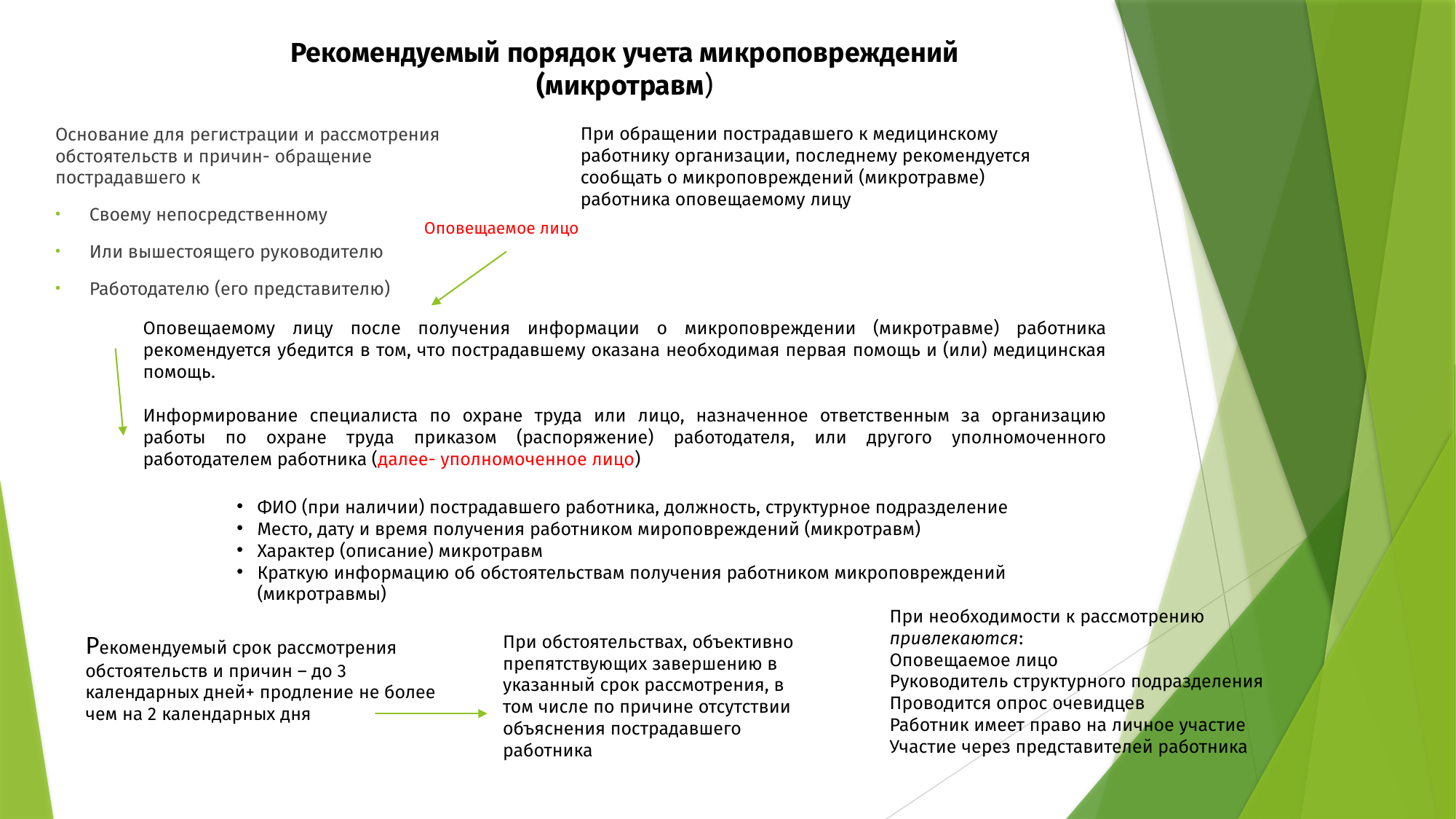

Рекомендуемый порядок учета микроповреждений (микротравм)
Основание для регистрации и рассмотрения обстоятельств и причин- обращение пострадавшего к
Своему непосредственному
Или вышестоящего руководителю
Работодателю (его представителю)

При обращении пострадавшего к медицинскому работнику организации, последнему рекомендуется сообщать о микроповреждений (микротравме) работника оповещаемому лицу
Оповещаемое лицо
Оповещаемому лицу после получения информации о микроповреждении (микротравме) работника рекомендуется убедится в том, что пострадавшему оказана необходимая первая помощь и (или) медицинская помощь.

Информирование специалиста по охране труда или лицо, назначенное ответственным за организацию работы по охране труда приказом (распоряжение) работодателя, или другого уполномоченного работодателем работника (далее- уполномоченное лицо)
ФИО (при наличии) пострадавшего работника, должность, структурное подразделение
Место, дату и время получения работником мироповреждений (микротравм)
Характер (описание) микротравм
Краткую информацию об обстоятельствам получения работником микроповреждений (микротравмы)
При необходимости к рассмотрению привлекаются:
Оповещаемое лицо
Руководитель структурного подразделения
Проводится опрос очевидцев
Работник имеет право на личное участие
Участие через представителей работника

Рекомендуемый срок рассмотрения обстоятельств и причин – до 3 календарных дней+ продление не более чем на 2 календарных дня
При обстоятельствах, объективно препятствующих завершению в указанный срок рассмотрения, в том числе по причине отсутствии объяснения пострадавшего работника